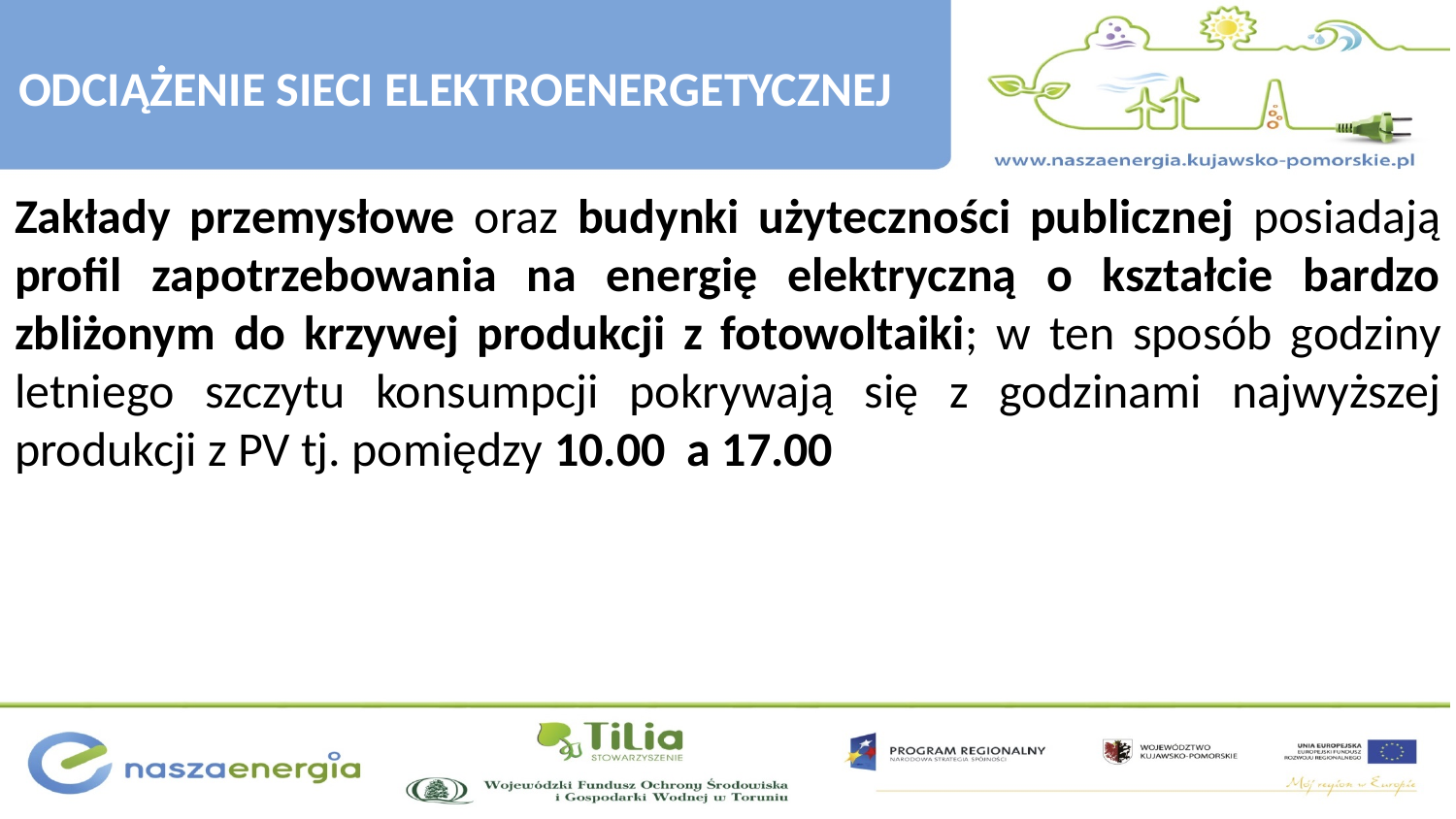

ODCIĄŻENIE SIECI ELEKTROENERGETYCZNEJ
Zakłady przemysłowe oraz budynki użyteczności publicznej posiadają profil zapotrzebowania na energię elektryczną o kształcie bardzo zbliżonym do krzywej produkcji z fotowoltaiki; w ten sposób godziny letniego szczytu konsumpcji pokrywają się z godzinami najwyższej produkcji z PV tj. pomiędzy 10.00  a 17.00